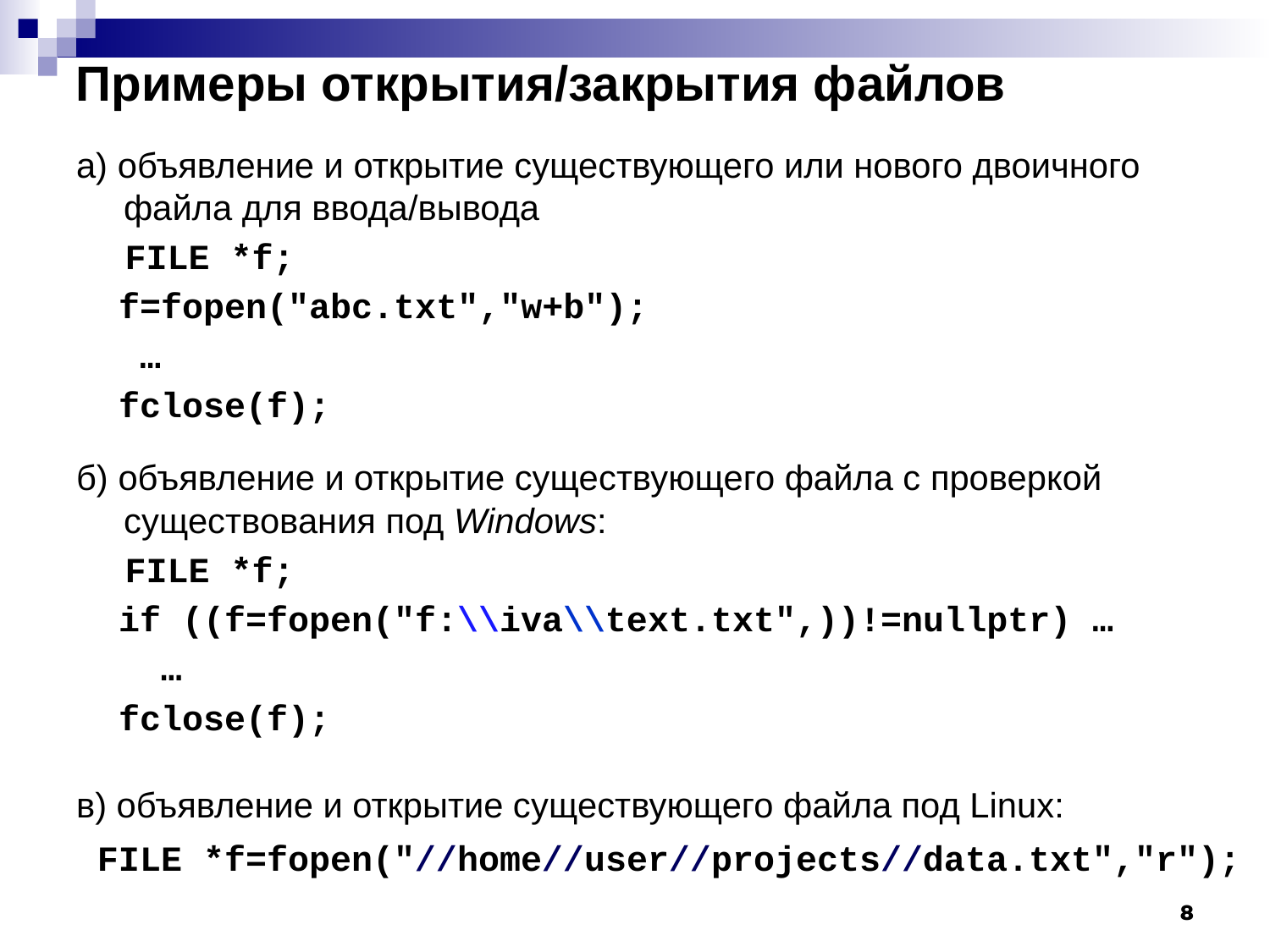

Примеры открытия/закрытия файлов
а) объявление и открытие существующего или нового двоичного файла для ввода/вывода
     FILE *f;
  f=fopen("abc.txt","w+b");
   …
  fclose(f);

б) объявление и открытие существующего файла с проверкой существования под Windows:
     FILE *f;
  if ((f=fopen("f:\\iva\\text.txt",))!=nullptr) …
    …
  fclose(f);

в) объявление и открытие существующего файла под Linux:
 FILE *f=fopen("//home//user//projects//data.txt","r");
8